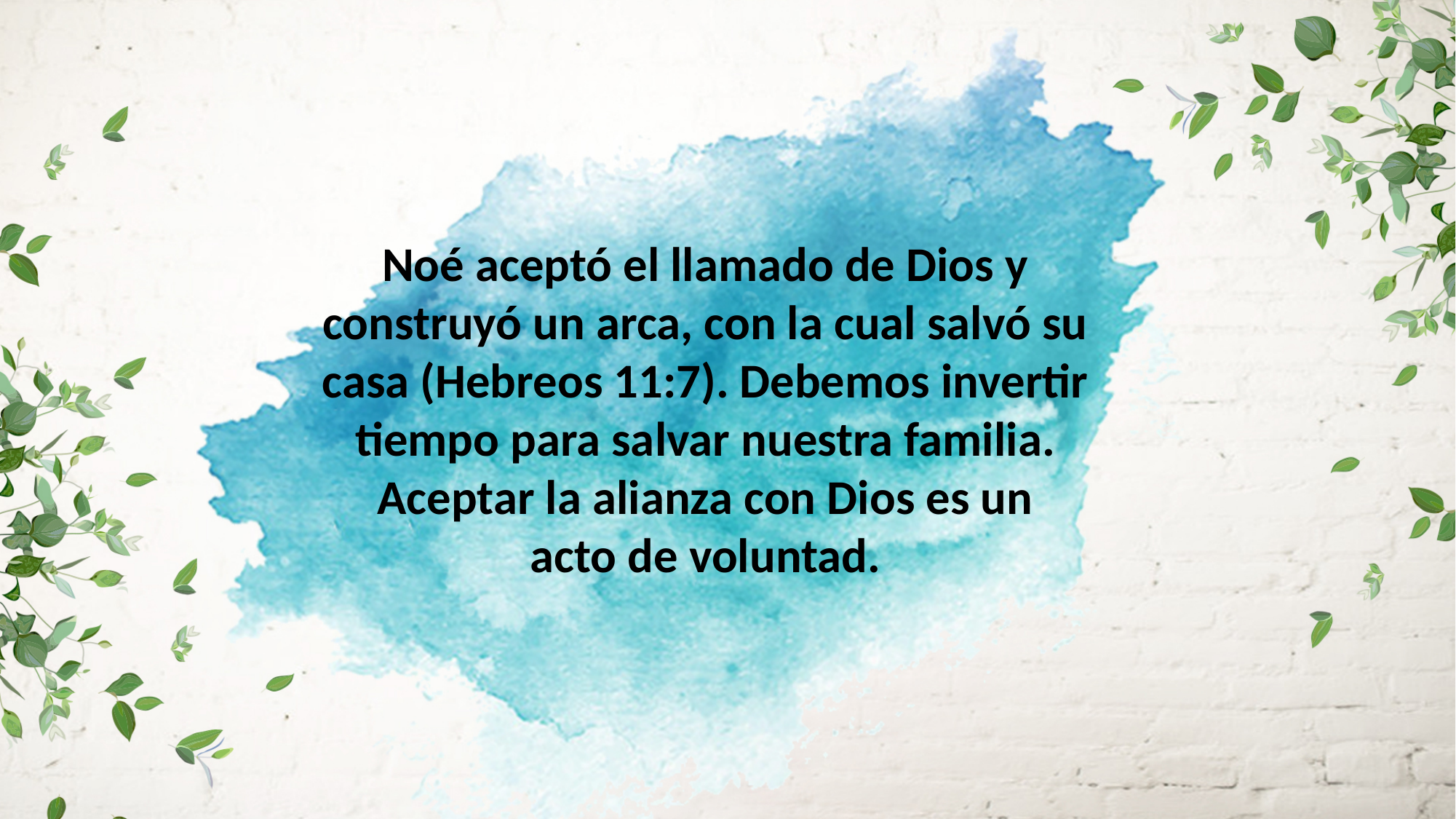

Noé aceptó el llamado de Dios y construyó un arca, con la cual salvó su
casa (Hebreos 11:7). Debemos invertir tiempo para salvar nuestra familia.
Aceptar la alianza con Dios es un
acto de voluntad.